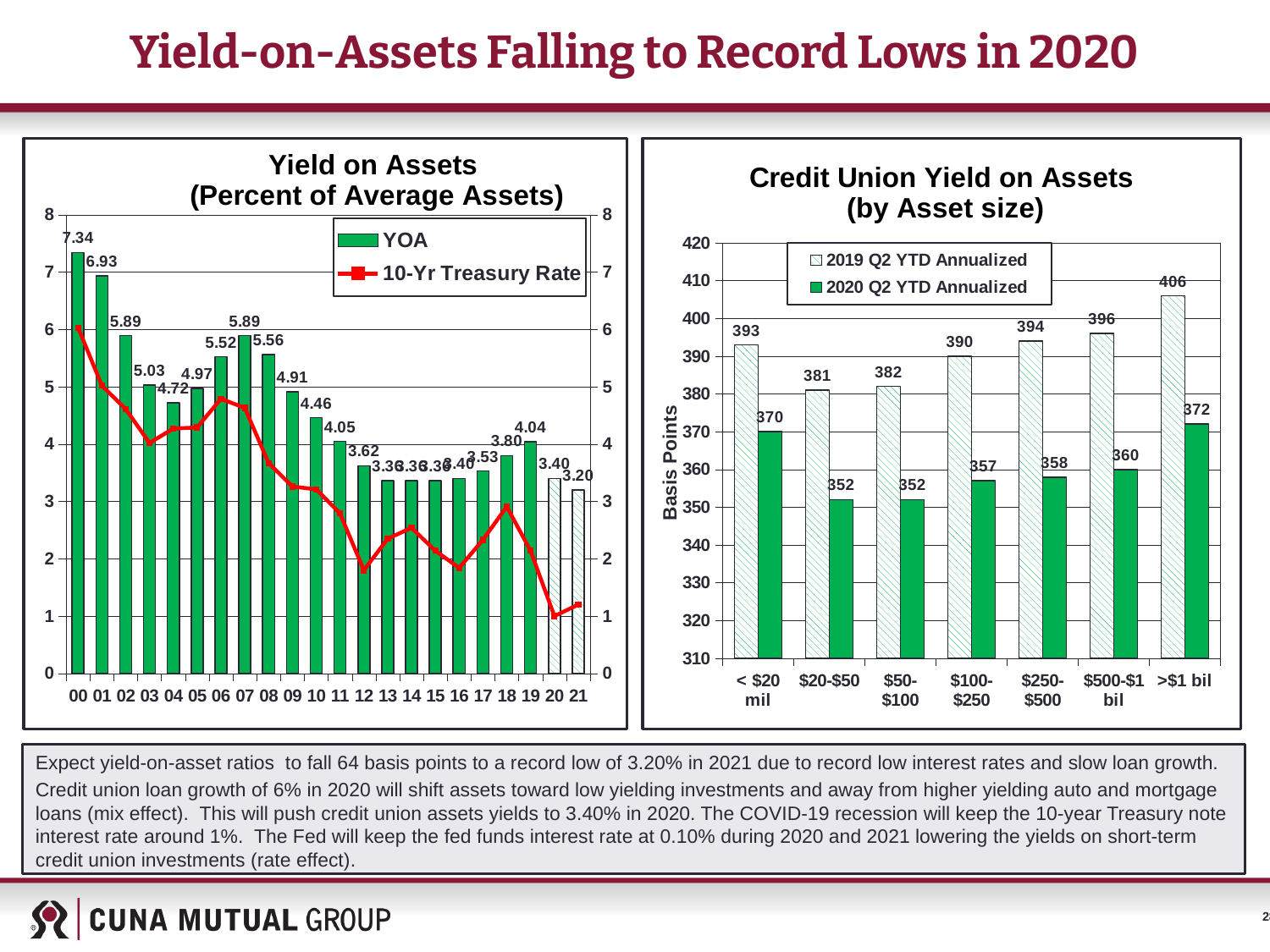

# Yield-on-Assets Falling to Record Lows in 2020

### Chart: Yield on Assets
 (Percent of Average Assets)

| Category | YOA | 10-Yr Treasury Rate |
|---|---|---|
| 00 | 7.34 | 6.03 |
| 01 | 6.93 | 5.02 |
| 02 | 5.89 | 4.61 |
| 03 | 5.03 | 4.02 |
| 04 | 4.72 | 4.27 |
| 05 | 4.97 | 4.29 |
| 06 | 5.52 | 4.79 |
| 07 | 5.89 | 4.63 |
| 08 | 5.56 | 3.67 |
| 09 | 4.91 | 3.26 |
| 10 | 4.46 | 3.21 |
| 11 | 4.05 | 2.79 |
| 12 | 3.62 | 1.8 |
| 13 | 3.36 | 2.35 |
| 14 | 3.36 | 2.54 |
| 15 | 3.36 | 2.14 |
| 16 | 3.4 | 1.84 |
| 17 | 3.53 | 2.33 |
| 18 | 3.8 | 2.91 |
| 19 | 4.04 | 2.14 |
| 20 | 3.4 | 1.0 |
| 21 | 3.2 | 1.2 |

### Chart: Credit Union Yield on Assets
 (by Asset size)

| Category | 2019 Q2 YTD Annualized | 2020 Q2 YTD Annualized |
|---|---|---|
| < $20 mil | 393.0 | 370.0 |
| $20-$50 | 381.0 | 352.0 |
| $50-$100 | 382.0 | 352.0 |
| $100-$250 | 390.0 | 357.0 |
| $250-$500 | 394.0 | 358.0 |
| $500-$1 bil | 396.0 | 360.0 |
| >$1 bil | 406.0 | 372.0 |
Expect yield-on-asset ratios  to fall 64 basis points to a record low of 3.20% in 2021 due to record low interest rates and slow loan growth.
Credit union loan growth of 6% in 2020 will shift assets toward low yielding investments and away from higher yielding auto and mortgage loans (mix effect).  This will push credit union assets yields to 3.40% in 2020. The COVID-19 recession will keep the 10-year Treasury note interest rate around 1%.  The Fed will keep the fed funds interest rate at 0.10% during 2020 and 2021 lowering the yields on short-term credit union investments (rate effect).